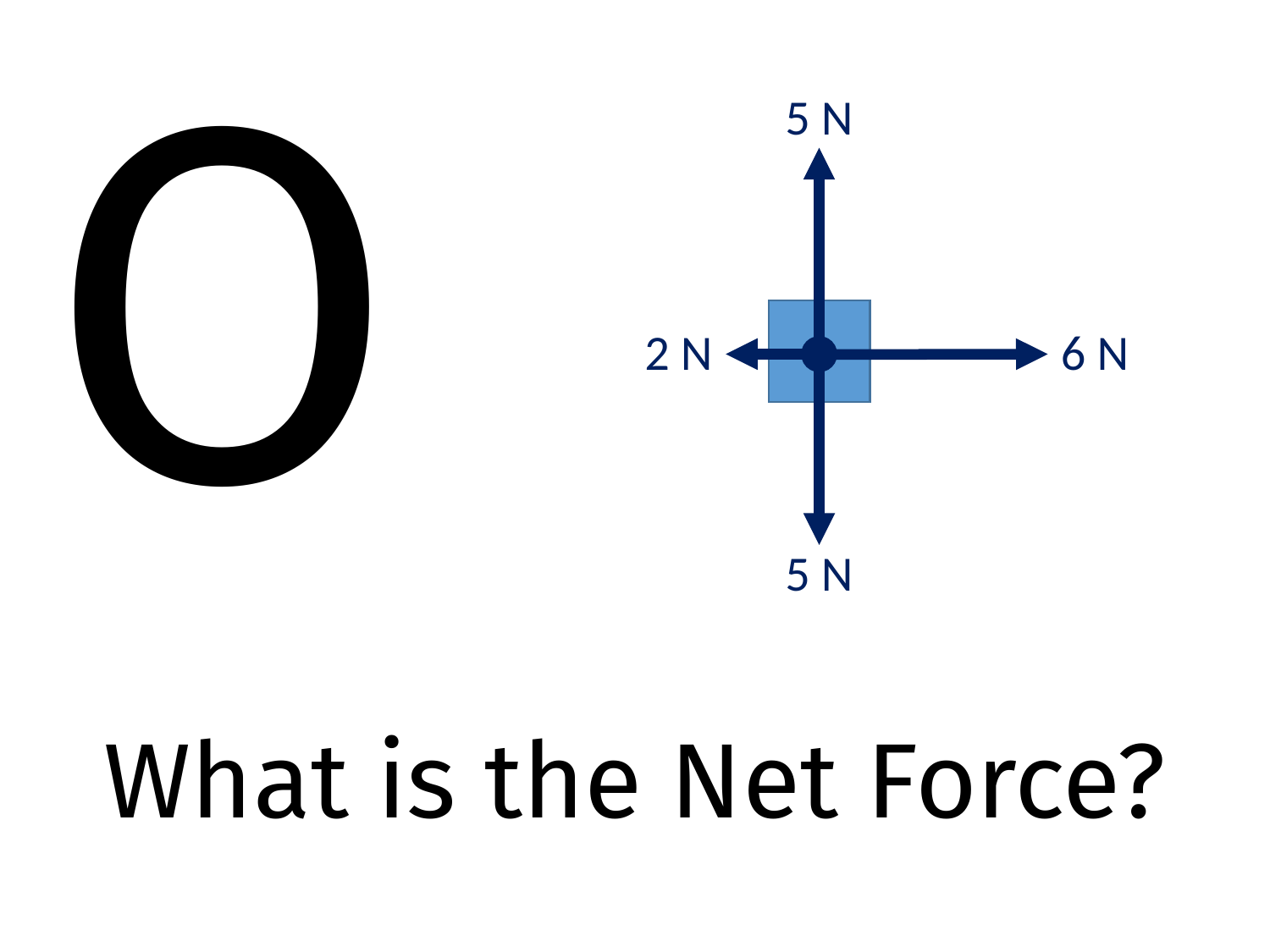

# O
5 N

2 N
6 N

5 N
What is the Net Force?